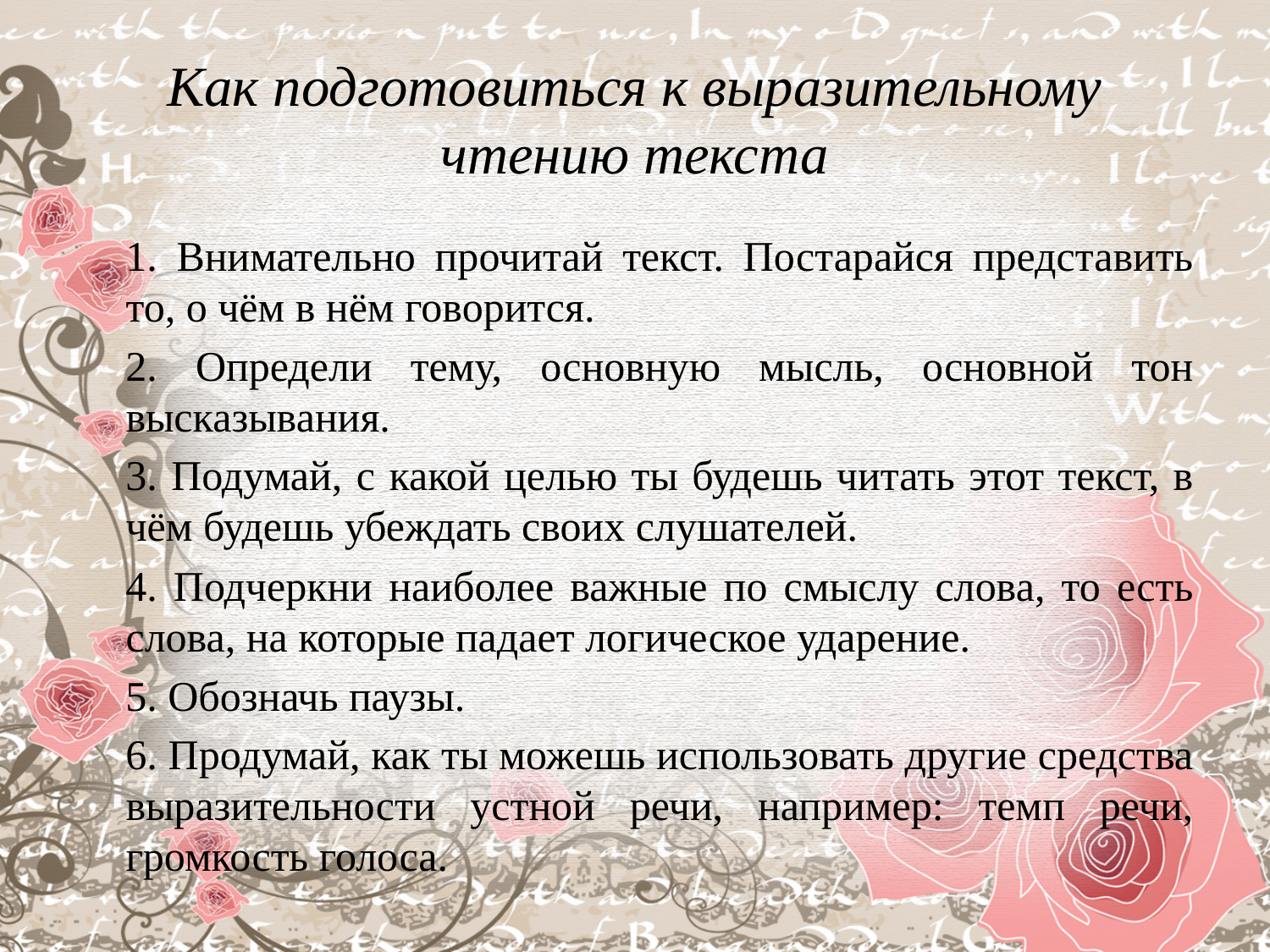

# Как подготовиться к выразительному чтению текста
1. Внимательно прочитай текст. Постарайся представить то, о чём в нём говорится.
2. Определи тему, основную мысль, основной тон высказывания.
3. Подумай, с какой целью ты будешь читать этот текст, в чём будешь убеждать своих слушателей.
4. Подчеркни наиболее важные по смыслу слова, то есть слова, на которые падает логическое ударение.
5. Обозначь паузы.
6. Продумай, как ты можешь использовать другие средства выразительности устной речи, например: темп речи, громкость голоса.